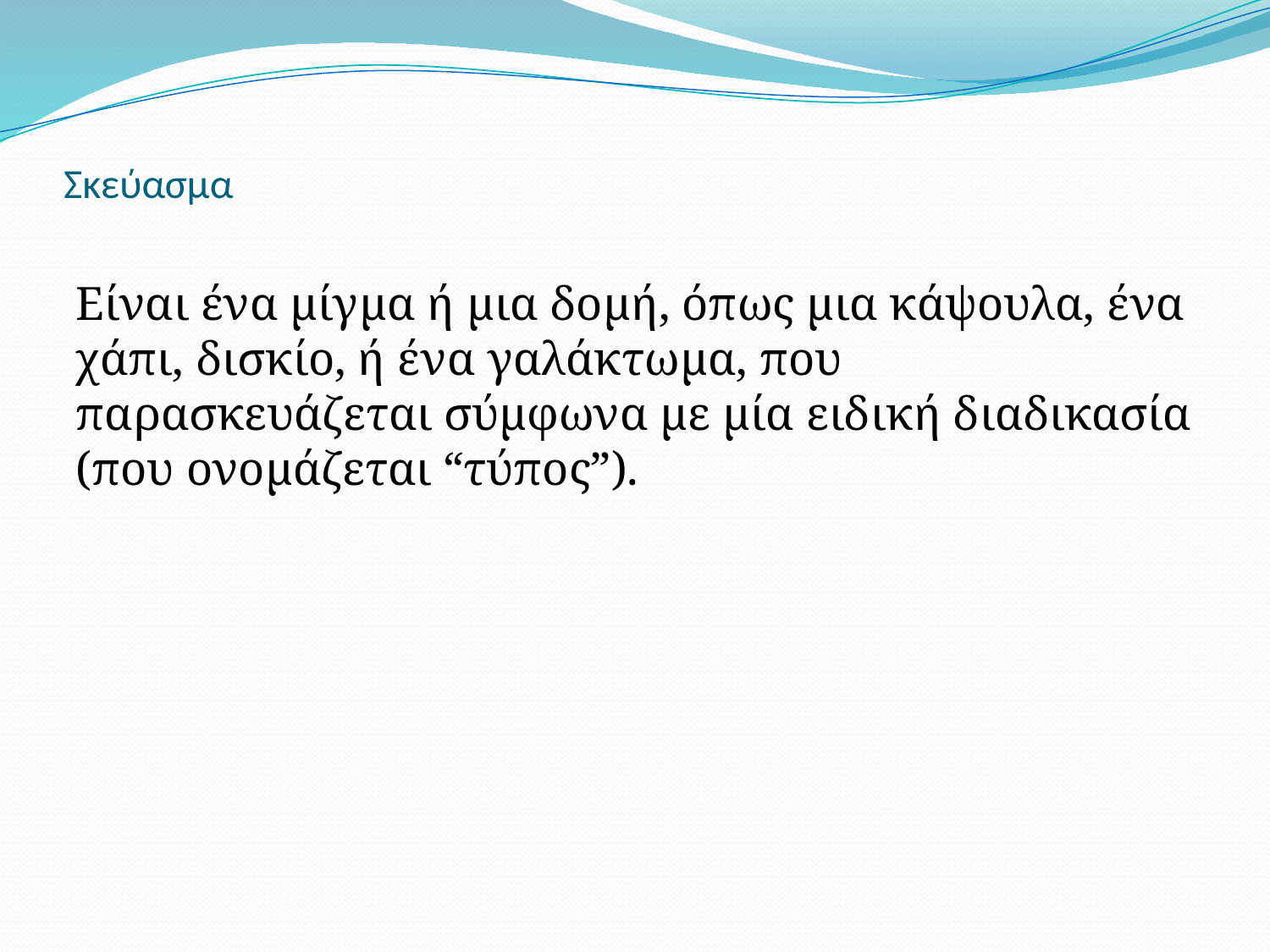

# Σκεύασµα
Είναι ένα μίγμα ή μια δομή, όπως μια κάψουλα, ένα χάπι, δισκίο, ή ένα γαλάκτωμα, που παρασκευάζεται σύμφωνα με μία ειδική διαδικασία (που ονομάζεται “τύπος”).